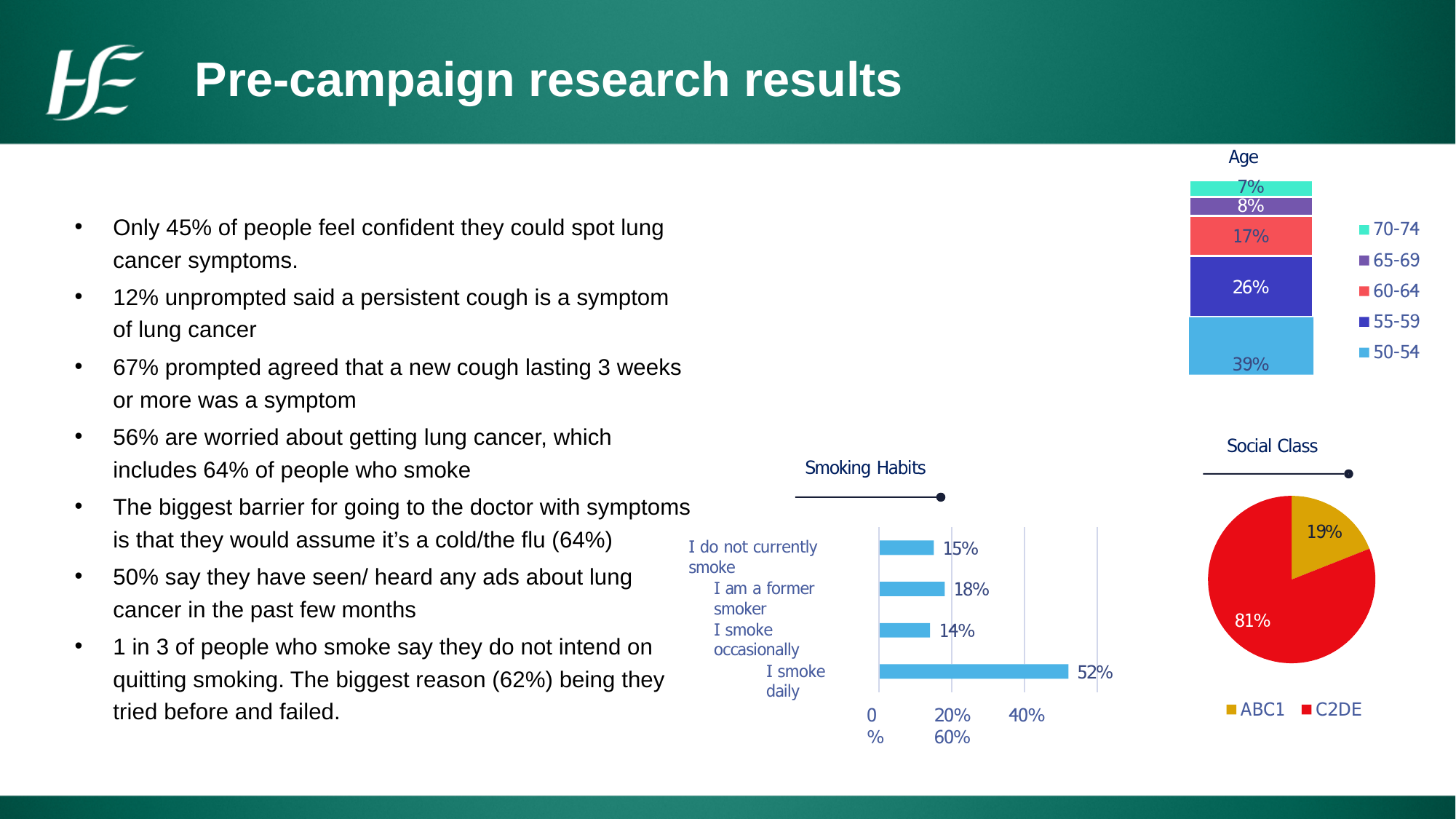

Pre-campaign research results
Age

7%
8%
Only 45% of people feel confident they could spot lung cancer symptoms.
12% unprompted said a persistent cough is a symptom of lung cancer
67% prompted agreed that a new cough lasting 3 weeks or more was a symptom
56% are worried about getting lung cancer, which includes 64% of people who smoke
The biggest barrier for going to the doctor with symptoms is that they would assume it’s a cold/the flu (64%)
50% say they have seen/ heard any ads about lung cancer in the past few months
1 in 3 of people who smoke say they do not intend on quitting smoking. The biggest reason (62%) being they tried before and failed.

70-74
65-69
60-64
55-59
50-54
17%

26%

39%

Social Class
Smoking Habits

19%

I do not currently smoke
15%
18%
I am a former smoker
81%
14%
I smoke occasionally
52%
I smoke daily
ABC1
C2DE
0%
20%	40%	60%